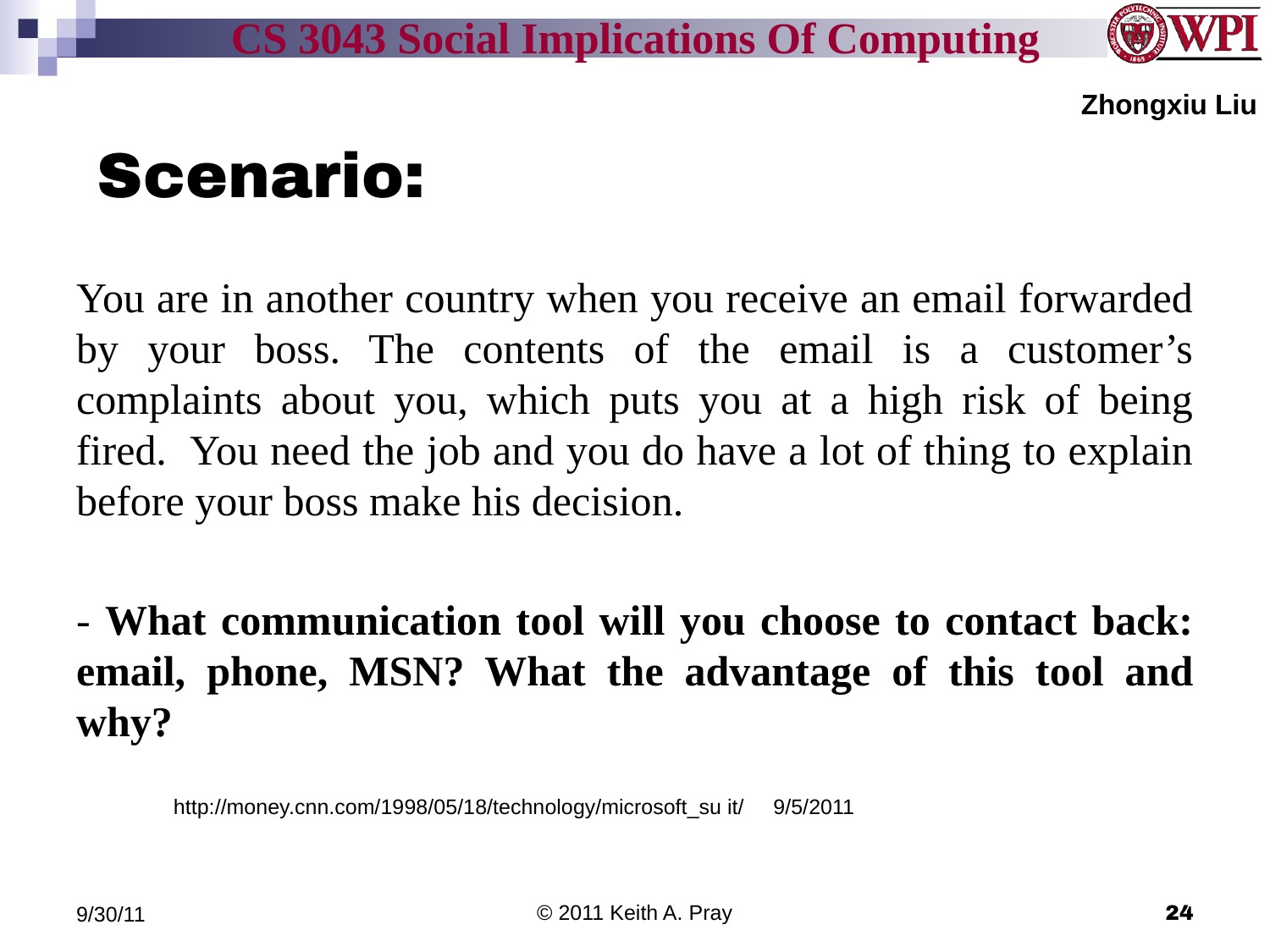

Zhongxiu Liu
# Scenario:
You are in another country when you receive an email forwarded by your boss. The contents of the email is a customer’s complaints about you, which puts you at a high risk of being fired.  You need the job and you do have a lot of thing to explain before your boss make his decision.

- What communication tool will you choose to contact back: email, phone, MSN? What the advantage of this tool and why?
http://money.cnn.com/1998/05/18/technology/microsoft_su it/     9/5/2011
9/30/11
© 2011 Keith A. Pray
24